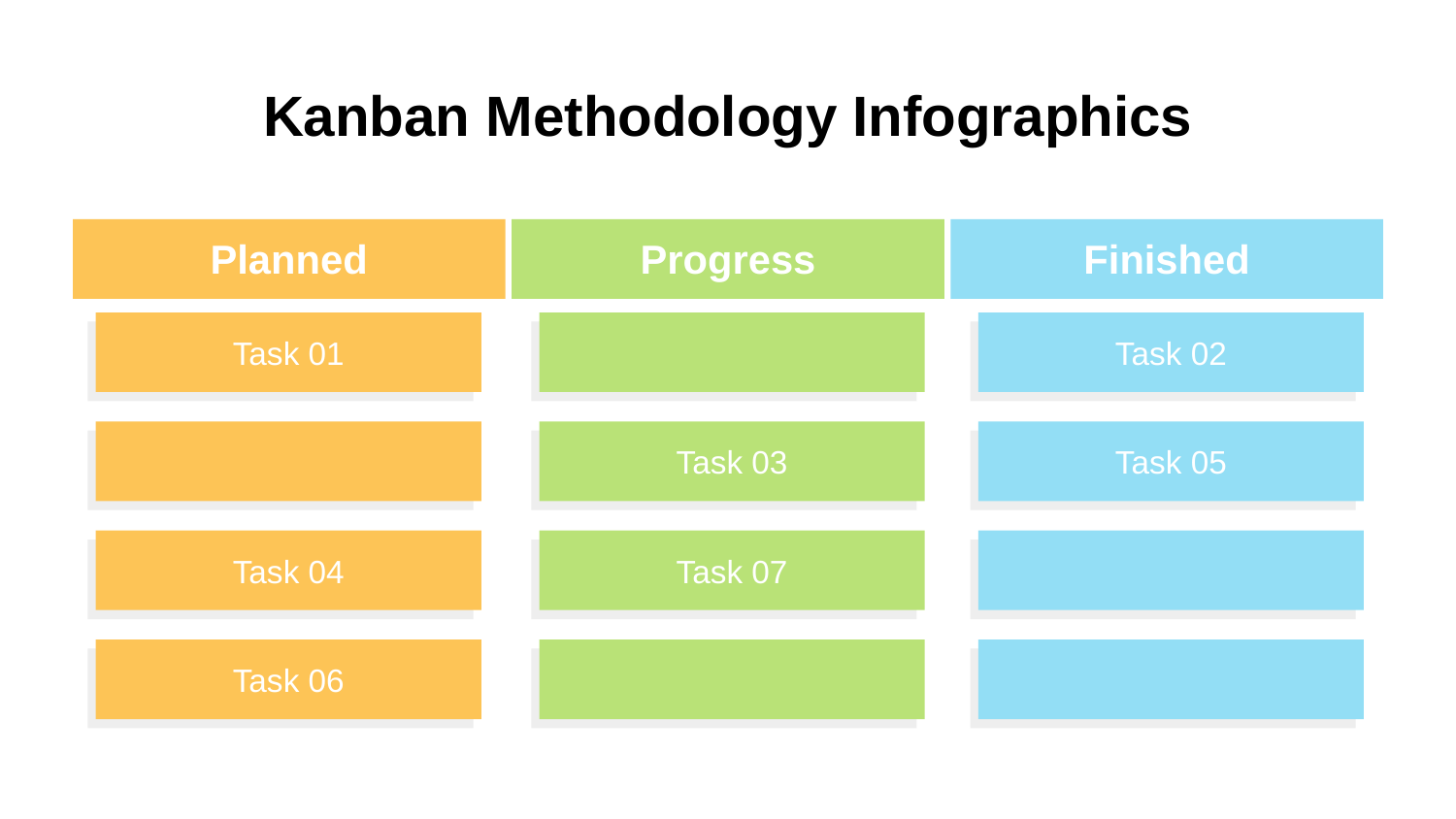

# Kanban Methodology Infographics
Planned
Progress
Finished
Task 01

Task 02

Task 03
Task 05

Task 04
Task 07

Task 06